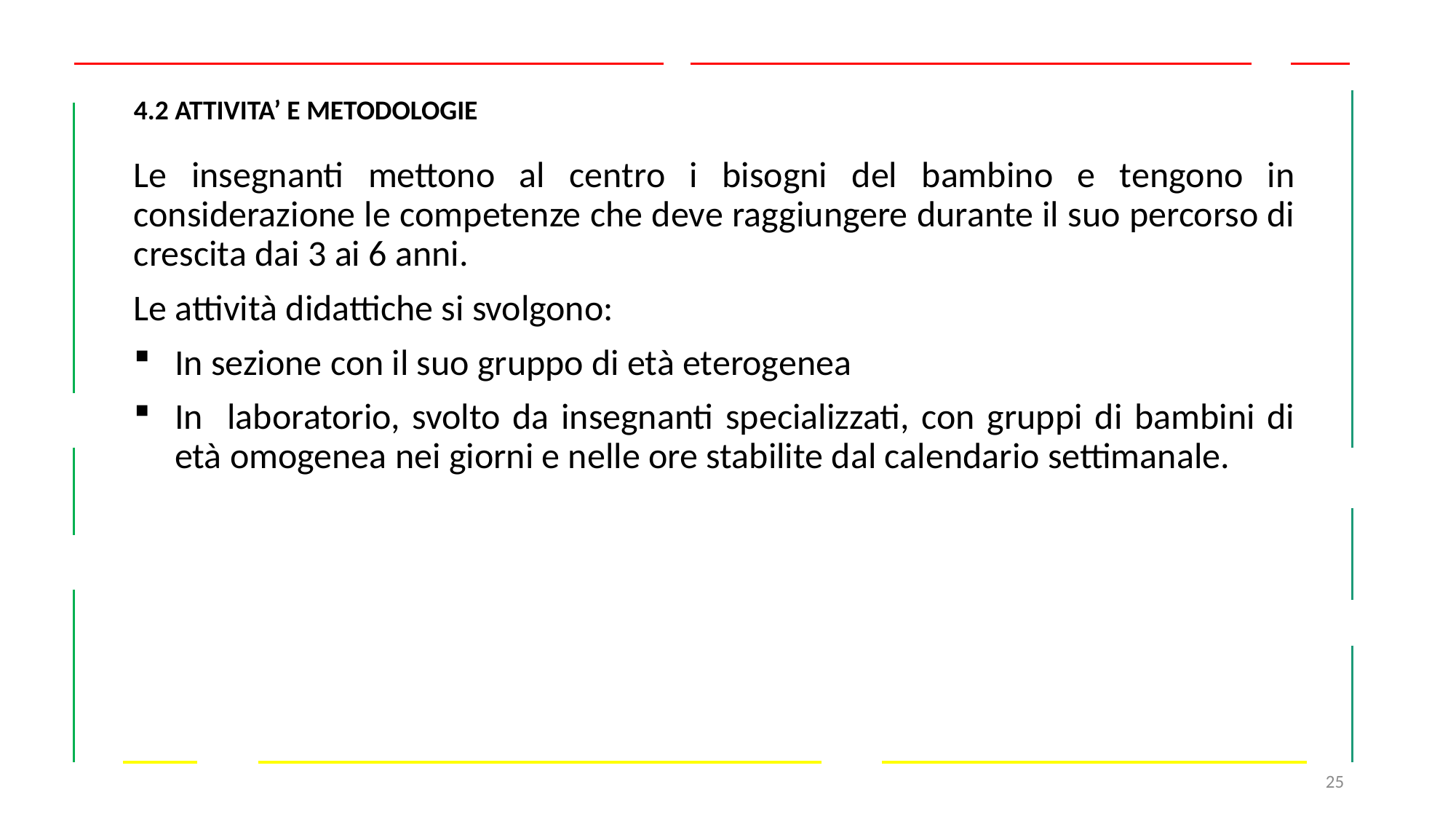

# 4.2 ATTIVITA’ E METODOLOGIE
Le insegnanti mettono al centro i bisogni del bambino e tengono in considerazione le competenze che deve raggiungere durante il suo percorso di crescita dai 3 ai 6 anni.
Le attività didattiche si svolgono:
In sezione con il suo gruppo di età eterogenea
In  laboratorio, svolto da insegnanti specializzati, con gruppi di bambini di età omogenea nei giorni e nelle ore stabilite dal calendario settimanale.

25